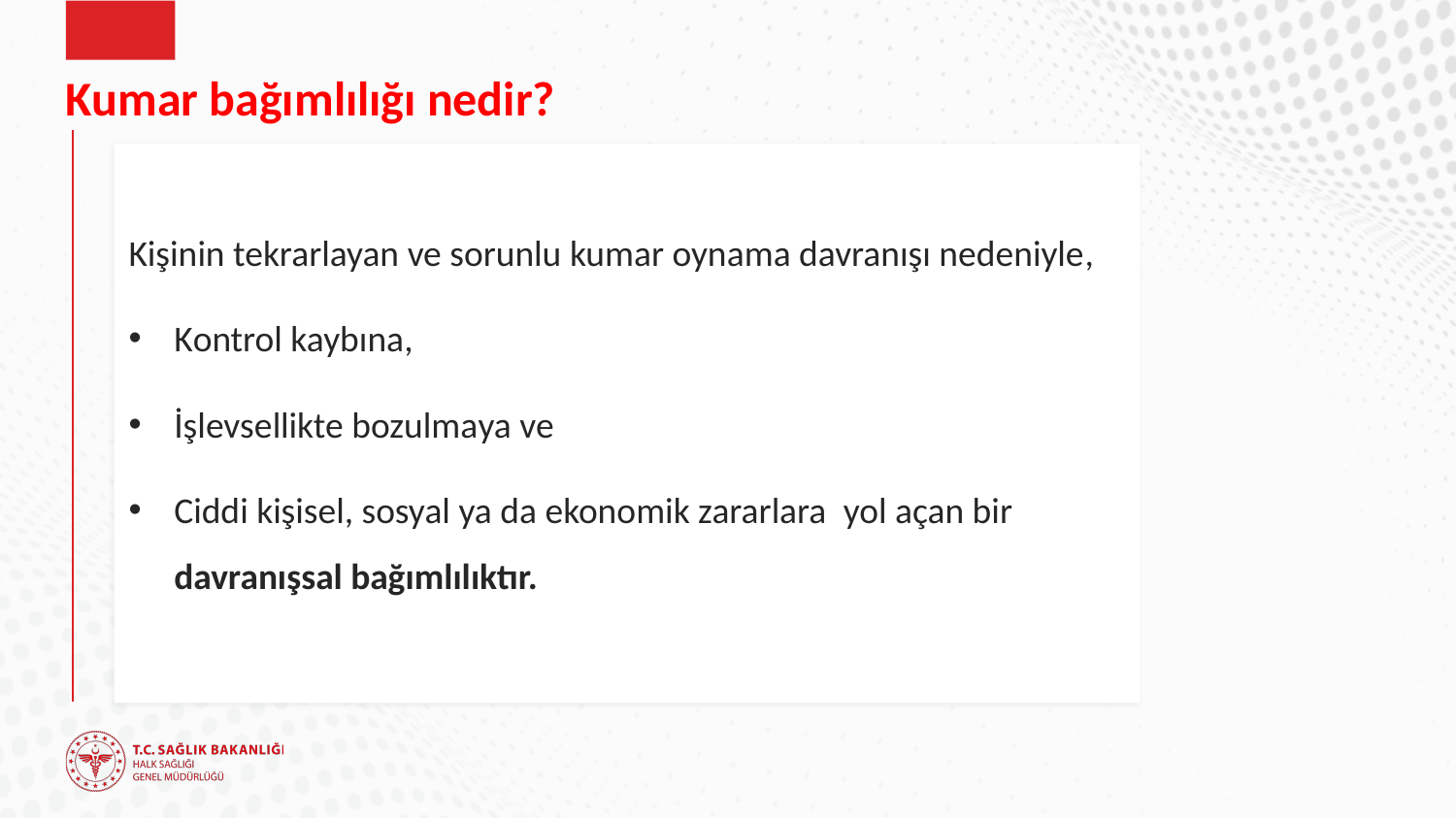

# Kumar bağımlılığı nedir?
Kişinin tekrarlayan ve sorunlu kumar oynama davranışı nedeniyle,
Kontrol kaybına,
İşlevsellikte bozulmaya ve
Ciddi kişisel, sosyal ya da ekonomik zararlara  yol açan bir davranışsal bağımlılıktır.